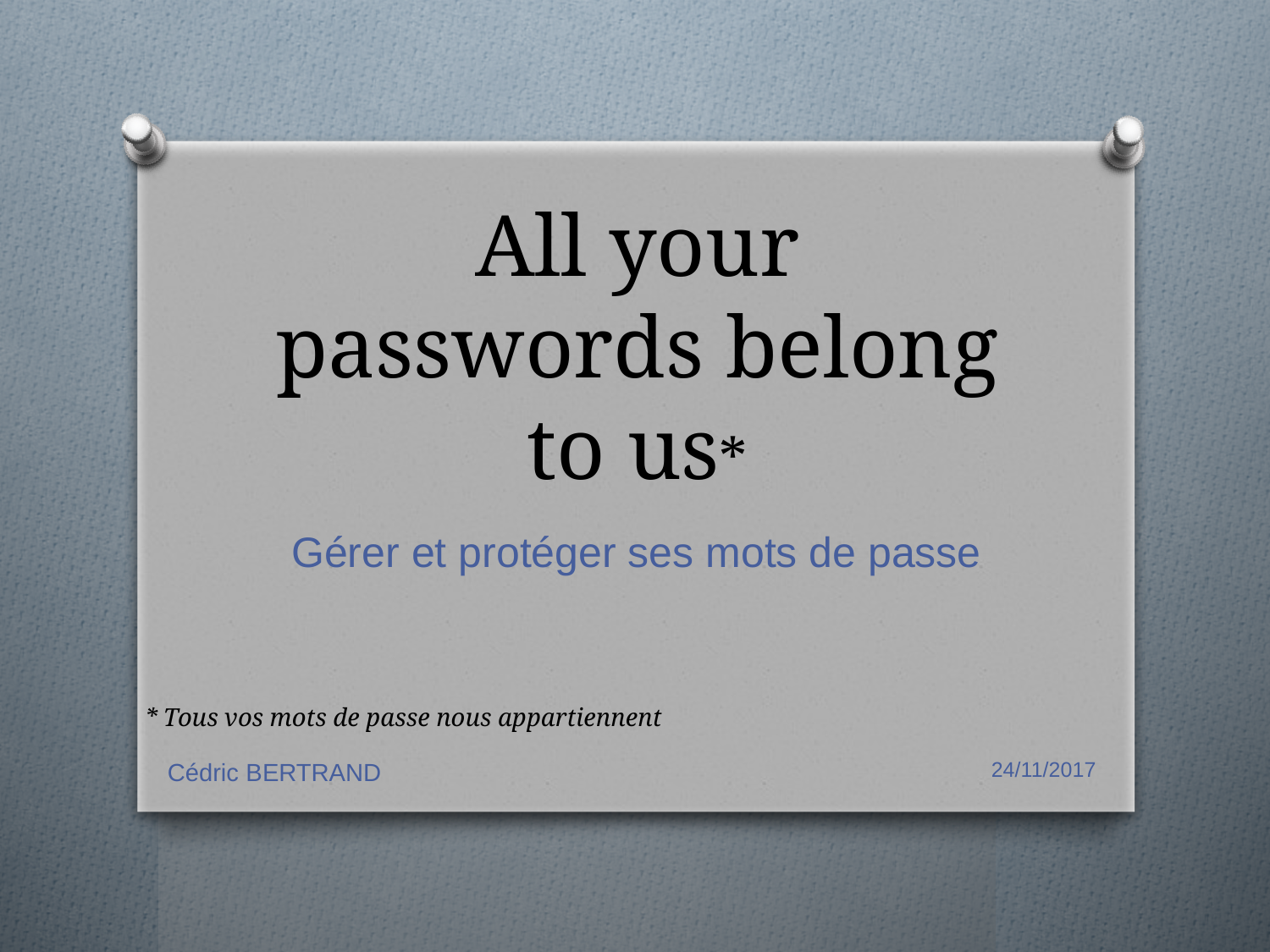

# All your passwords belong to us*
Gérer et protéger ses mots de passe
* Tous vos mots de passe nous appartiennent
24/11/2017
Cédric BERTRAND